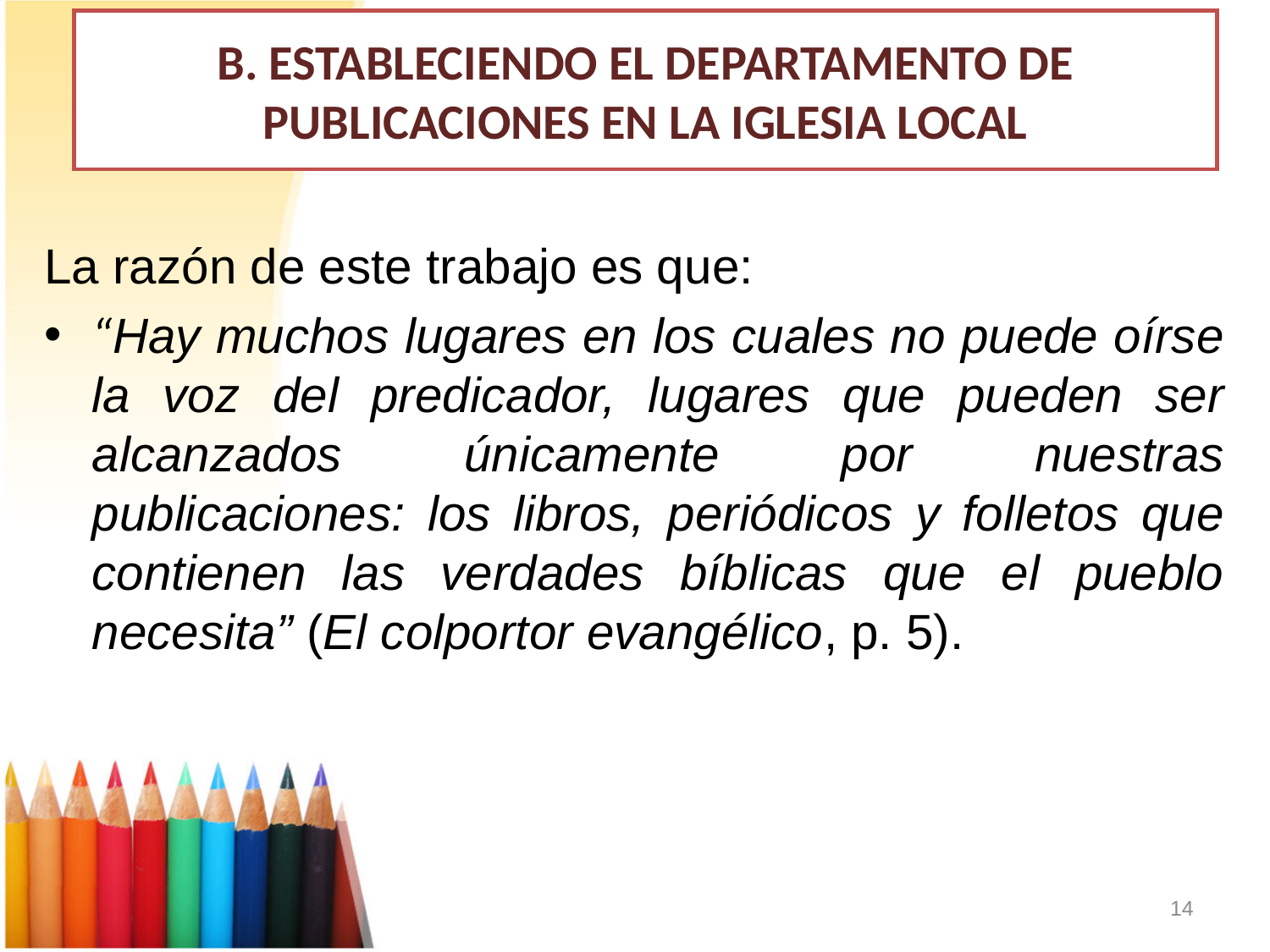

# B. ESTABLECIENDO EL DEPARTAMENTO DE PUBLICACIONES EN LA IGLESIA LOCAL
La razón de este trabajo es que:
“Hay muchos lugares en los cuales no puede oírse la voz del predicador, lugares que pueden ser alcanzados únicamente por nuestras publicaciones: los libros, periódicos y folletos que contienen las verdades bíblicas que el pueblo necesita” (El colportor evangélico, p. 5).

14